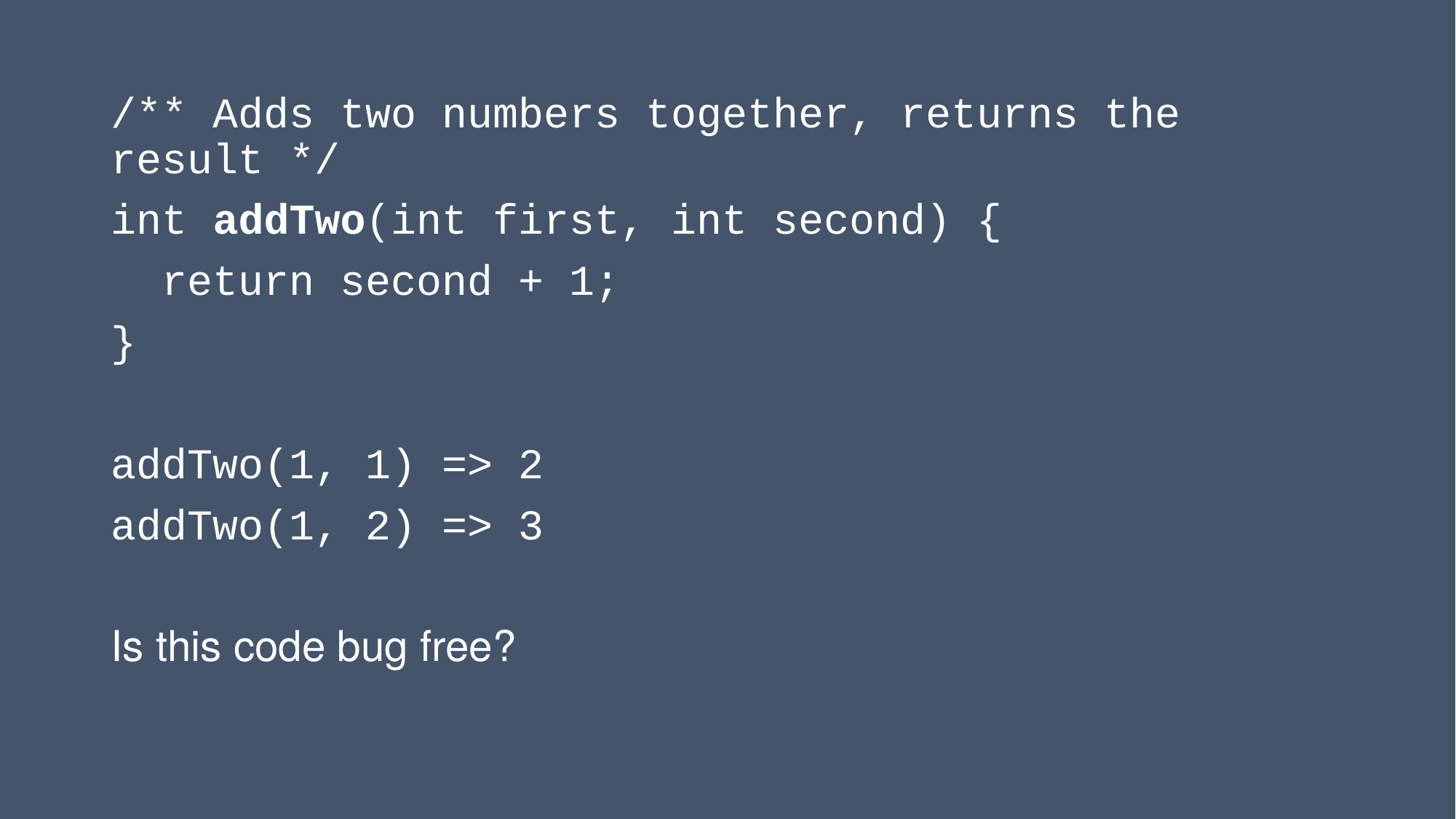

/** Adds two numbers together, returns the result */
int addTwo(int first, int second) {
  return second + 1;
}

addTwo(1, 1) => 2
addTwo(1, 2) => 3

Is this code bug free?